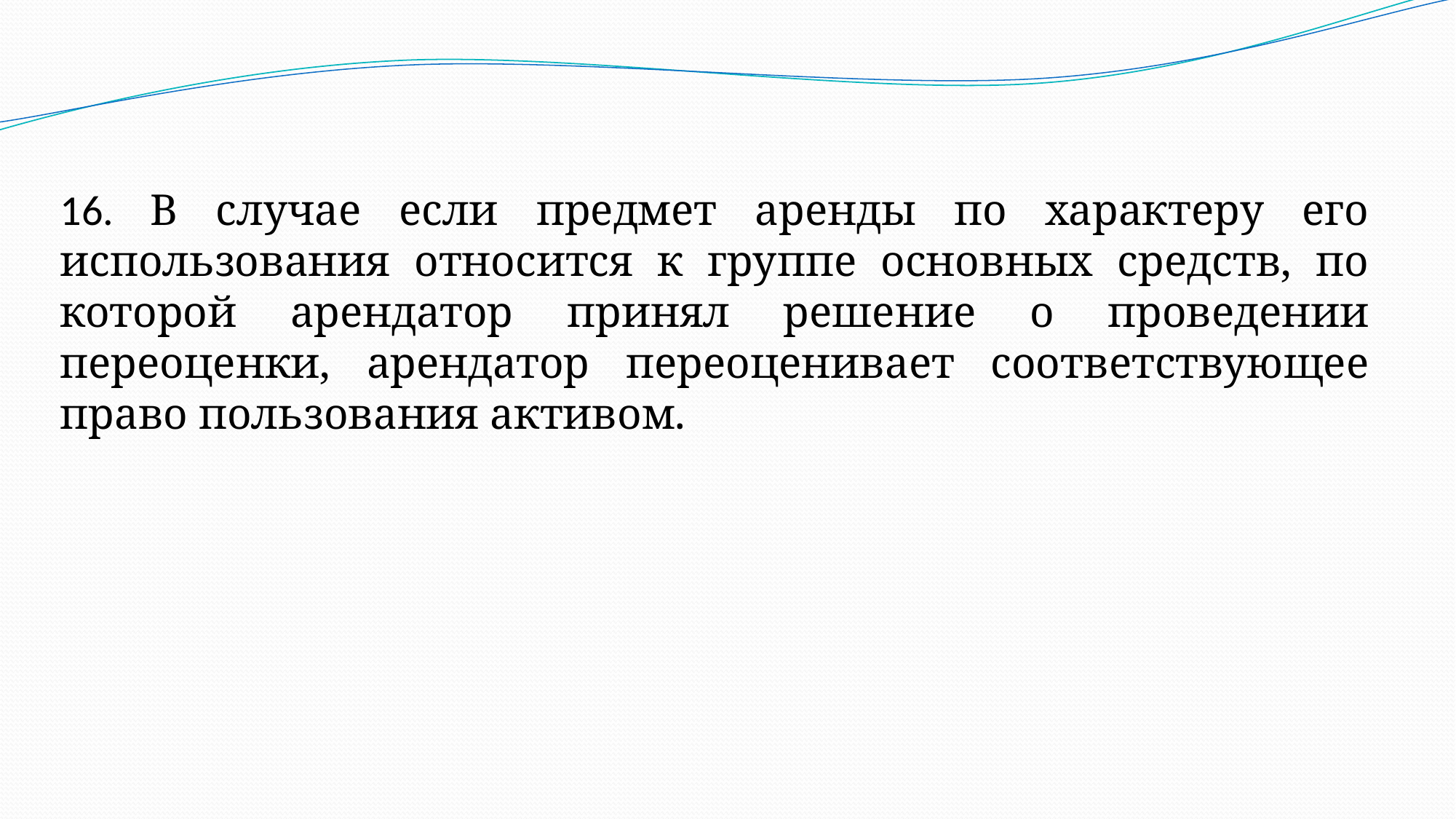

16. В случае если предмет аренды по характеру его использования относится к группе основных средств, по которой арендатор принял решение о проведении переоценки, арендатор переоценивает соответствующее право пользования активом.